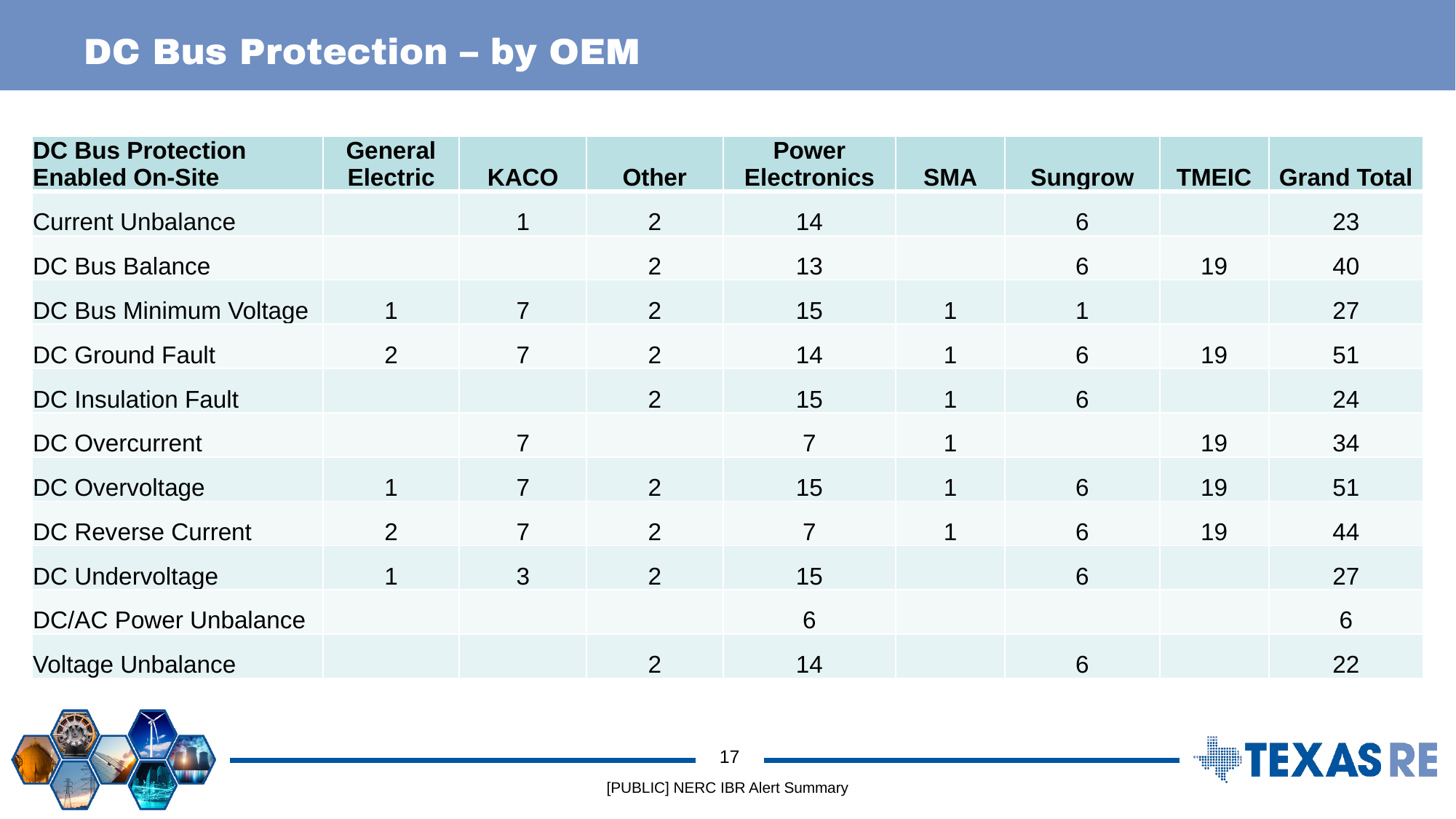

# DC Bus Protection – by OEM
| DC Bus Protection Enabled On-Site | General Electric | KACO | Other | Power Electronics | SMA | Sungrow | TMEIC | Grand Total |
| --- | --- | --- | --- | --- | --- | --- | --- | --- |
| Current Unbalance |  | 1 | 2 | 14 |  | 6 |  | 23 |
| DC Bus Balance |  |  | 2 | 13 |  | 6 | 19 | 40 |
| DC Bus Minimum Voltage | 1 | 7 | 2 | 15 | 1 | 1 |  | 27 |
| DC Ground Fault | 2 | 7 | 2 | 14 | 1 | 6 | 19 | 51 |
| DC Insulation Fault |  |  | 2 | 15 | 1 | 6 |  | 24 |
| DC Overcurrent |  | 7 |  | 7 | 1 |  | 19 | 34 |
| DC Overvoltage | 1 | 7 | 2 | 15 | 1 | 6 | 19 | 51 |
| DC Reverse Current | 2 | 7 | 2 | 7 | 1 | 6 | 19 | 44 |
| DC Undervoltage | 1 | 3 | 2 | 15 |  | 6 |  | 27 |
| DC/AC Power Unbalance |  |  |  | 6 |  |  |  | 6 |
| Voltage Unbalance |  |  | 2 | 14 |  | 6 |  | 22 |
[PUBLIC] NERC IBR Alert Summary